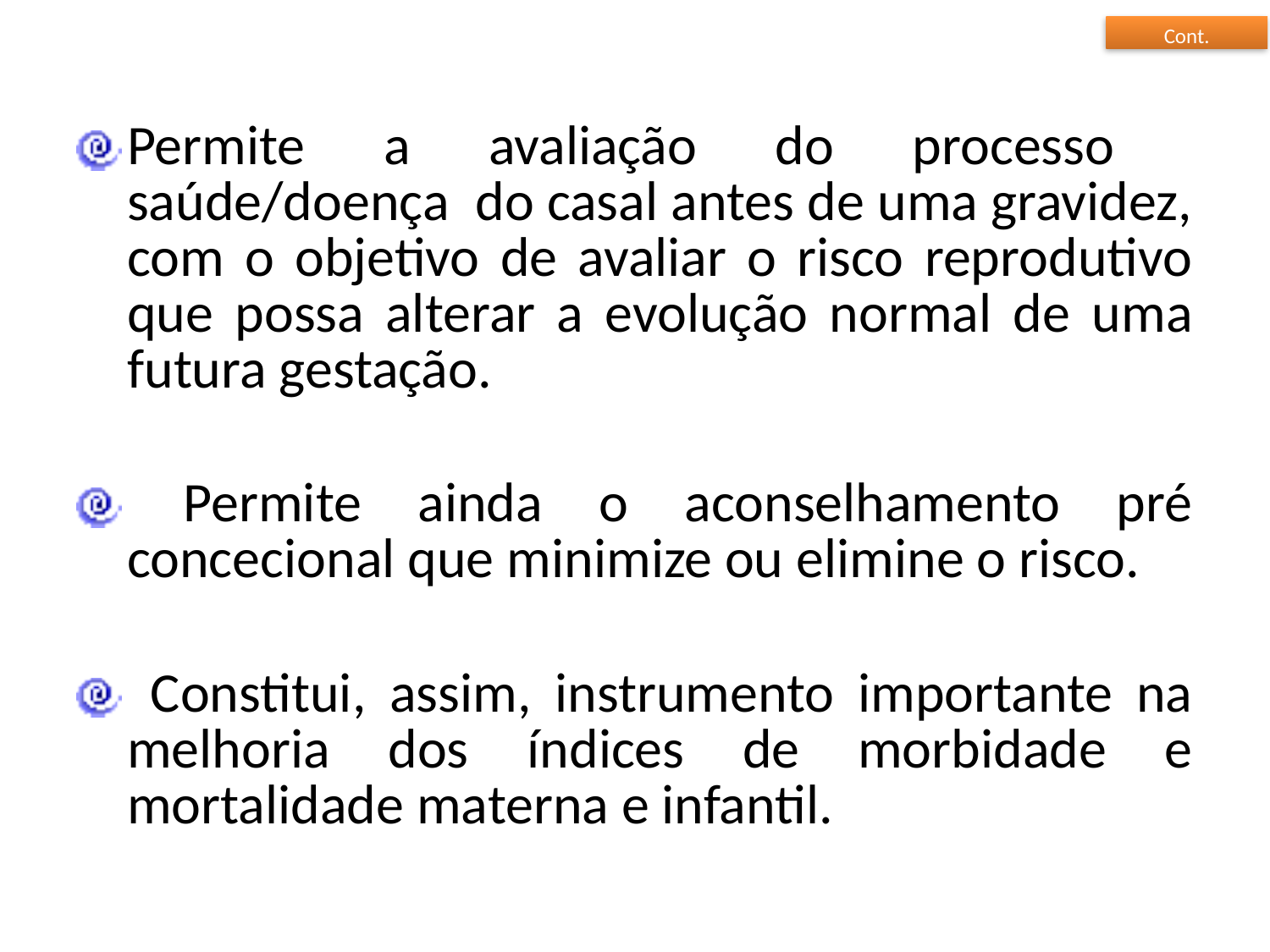

Cont.
Permite a avaliação do processo  saúde/doença  do casal antes de uma gravidez, com o objetivo de avaliar o risco reprodutivo que possa alterar a evolução normal de uma futura gestação.

 Permite ainda o aconselhamento pré concecional que minimize ou elimine o risco.

 Constitui, assim, instrumento importante na melhoria dos índices de morbidade e mortalidade materna e infantil.